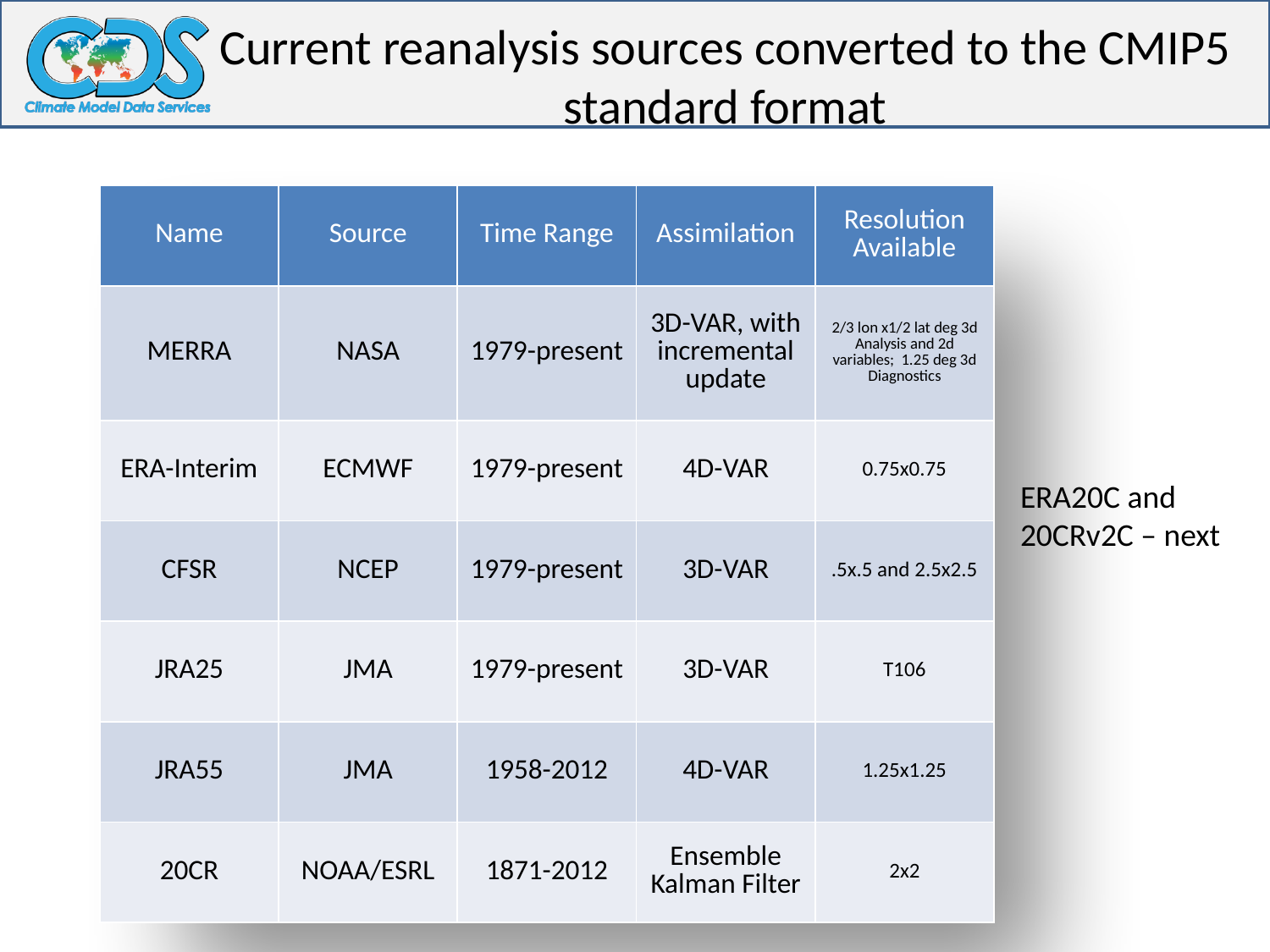

# Current reanalysis sources converted to the CMIP5 standard format
| Name | Source | Time Range | Assimilation | Resolution Available |
| --- | --- | --- | --- | --- |
| MERRA | NASA | 1979-present | 3D-VAR, with incremental update | 2/3 lon x1/2 lat deg 3d Analysis and 2d variables;  1.25 deg 3d Diagnostics |
| ERA-Interim | ECMWF | 1979-present | 4D-VAR | 0.75x0.75 |
| CFSR | NCEP | 1979-present | 3D-VAR | .5x.5 and 2.5x2.5 |
| JRA25 | JMA | 1979-present | 3D-VAR | T106 |
| JRA55 | JMA | 1958-2012 | 4D-VAR | 1.25x1.25 |
| 20CR | NOAA/ESRL | 1871-2012 | Ensemble Kalman Filter | 2x2 |
ERA20C and 20CRv2C – next